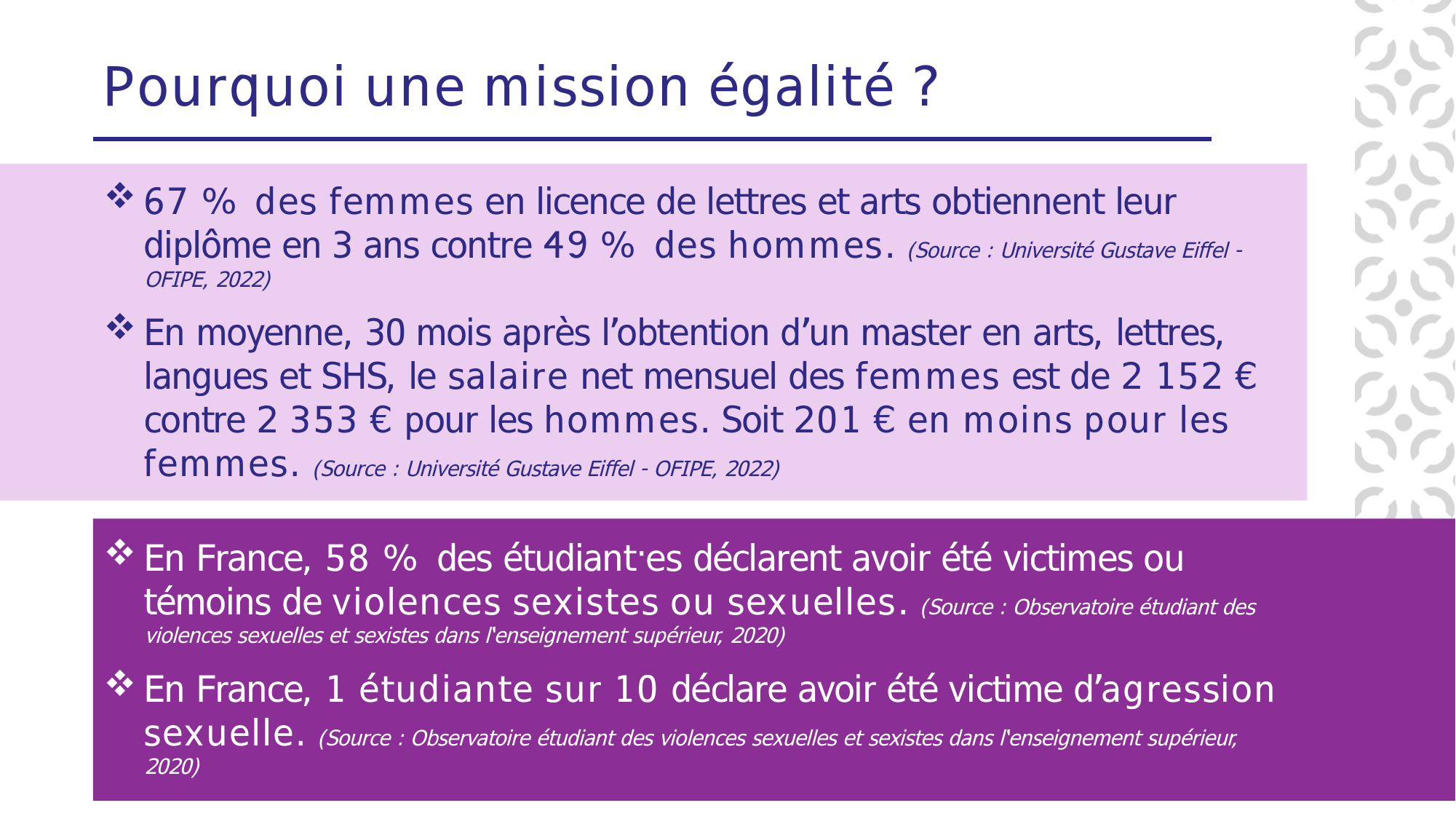

# Pourquoi une mission égalité ?

67 % des femmes en licence de lettres et arts obtiennent leur diplôme en 3 ans contre 49 % des hommes. (Source : Université Gustave Eiffel - OFIPE, 2022)

En moyenne, 30 mois après l’obtention d’un master en arts, lettres, langues et SHS, le salaire net mensuel des femmes est de 2 152 € contre 2 353 € pour les hommes. Soit 201 € en moins pour les femmes. (Source : Université Gustave Eiffel - OFIPE, 2022)

En France, 58 % des étudiant·es déclarent avoir été victimes ou témoins de violences sexistes ou sexuelles. (Source : Observatoire étudiant des violences sexuelles et sexistes dans l‘enseignement supérieur, 2020)

En France, 1 étudiante sur 10 déclare avoir été victime d’agression sexuelle. (Source : Observatoire étudiant des violences sexuelles et sexistes dans l‘enseignement supérieur, 2020)